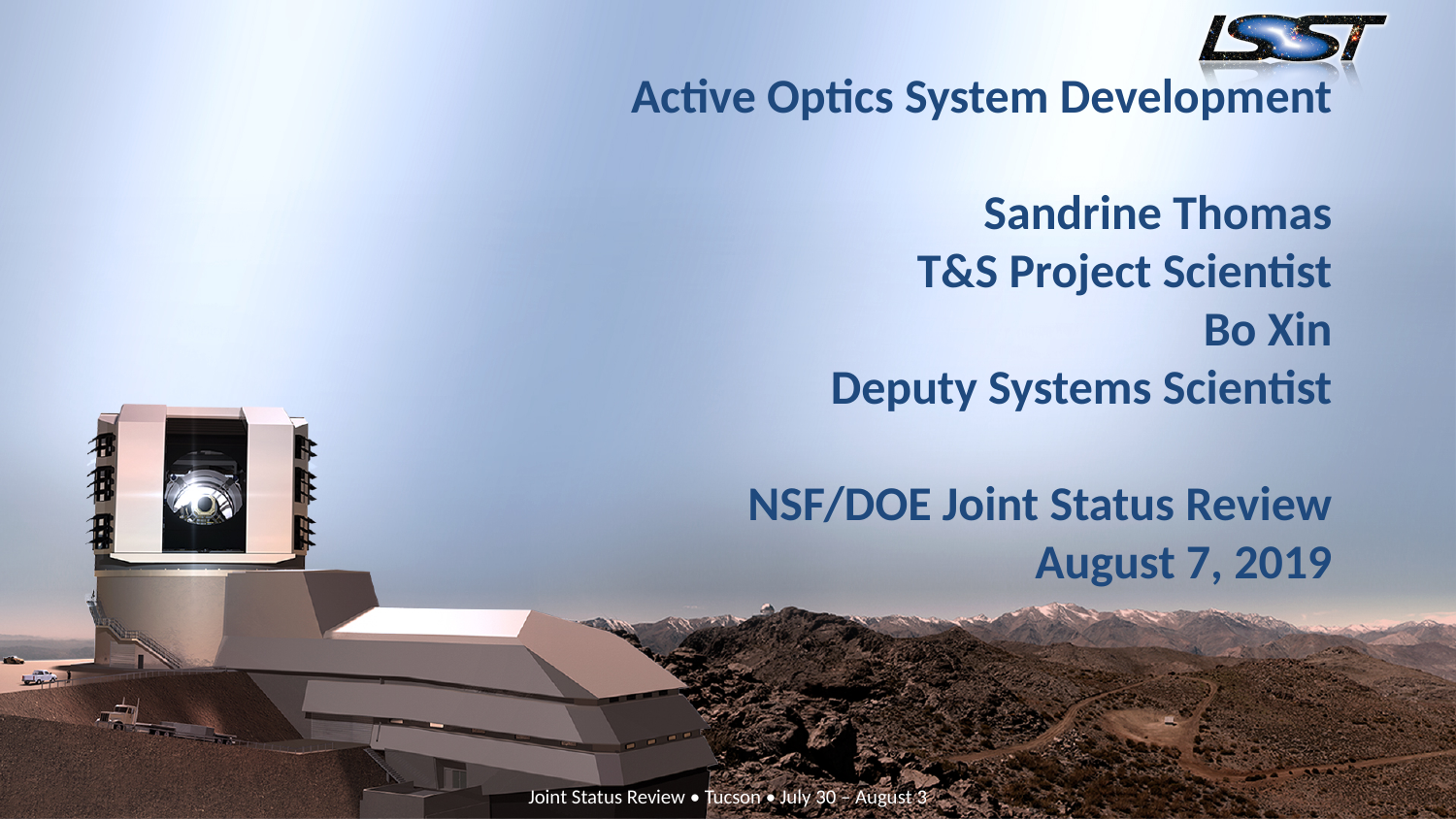

# Active Optics System Development Sandrine Thomas T&S Project Scientist Bo Xin Deputy Systems Scientist NSF/DOE Joint Status Review August 7, 2019